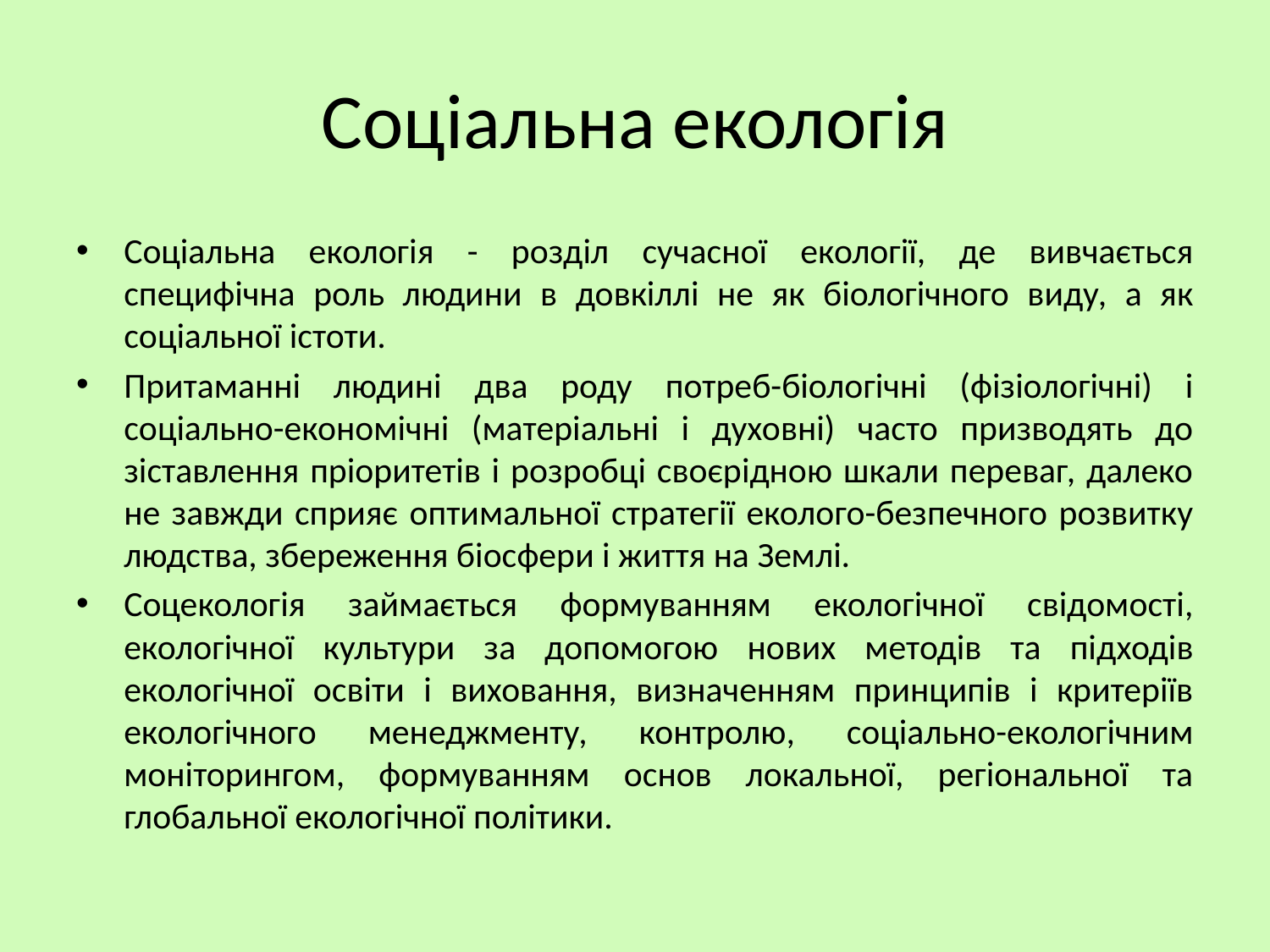

# Соціальна екологія
Соціальна екологія - розділ сучасної екології, де вивчається специфічна роль людини в довкіллі не як біологічного виду, а як соціальної істоти.
Притаманні людині два роду потреб-біологічні (фізіологічні) і соціально-економічні (матеріальні і духовні) часто призводять до зіставлення пріоритетів і розробці своєрідною шкали переваг, далеко не завжди сприяє оптимальної стратегії еколого-безпечного розвитку людства, збереження біосфери і життя на Землі.
Соцекологія займається формуванням екологічної свідомості, екологічної культури за допомогою нових методів та підходів екологічної освіти і виховання, визначенням принципів і критеріїв екологічного менеджменту, контролю, соціально-екологічним моніторингом, формуванням основ локальної, регіональної та глобальної екологічної політики.